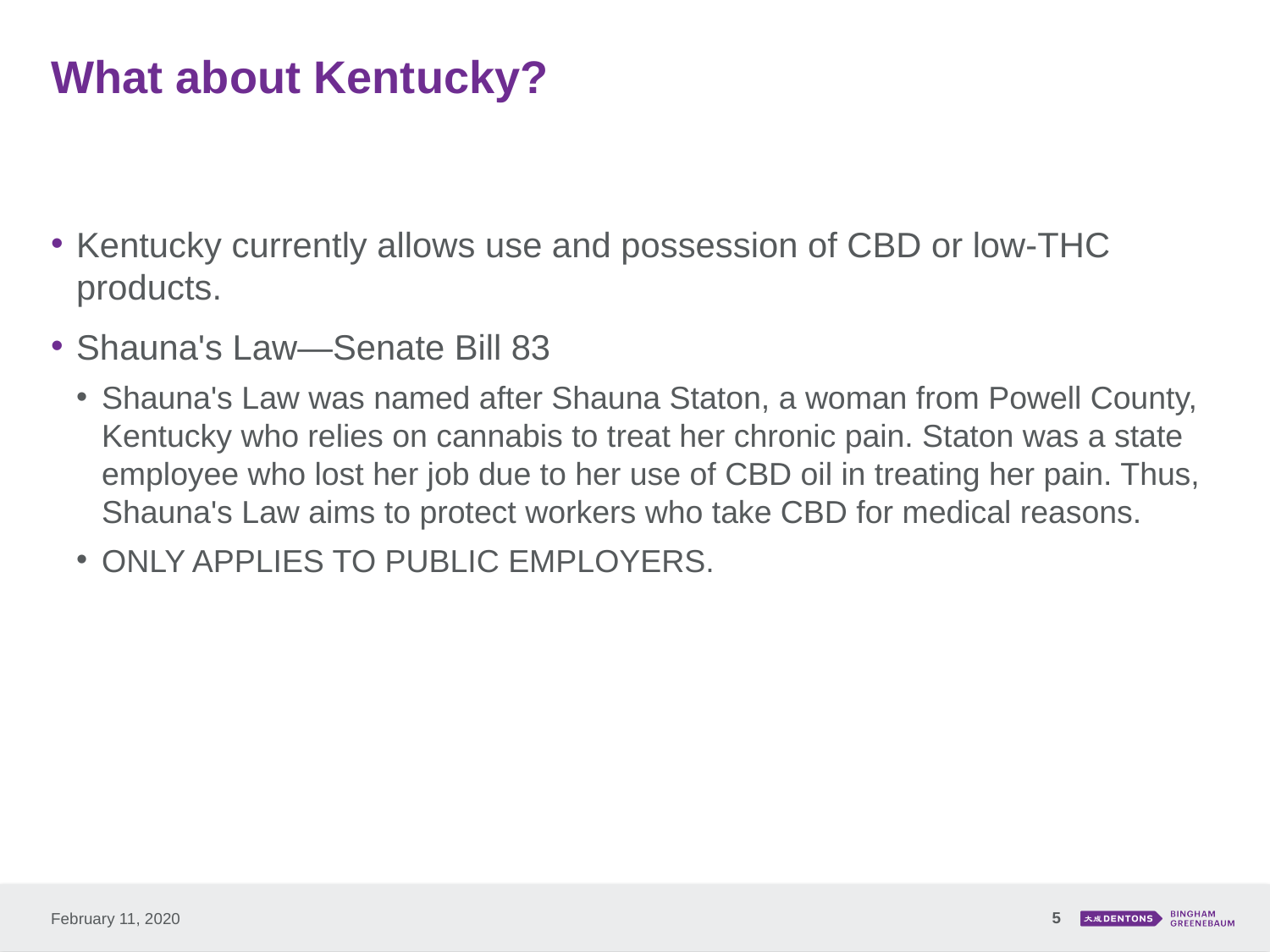

# What about Kentucky?
Kentucky currently allows use and possession of CBD or low-THC products.
Shauna's Law—Senate Bill 83
Shauna's Law was named after Shauna Staton, a woman from Powell County, Kentucky who relies on cannabis to treat her chronic pain. Staton was a state employee who lost her job due to her use of CBD oil in treating her pain. Thus, Shauna's Law aims to protect workers who take CBD for medical reasons.
ONLY APPLIES TO PUBLIC EMPLOYERS.
5
February 11, 2020